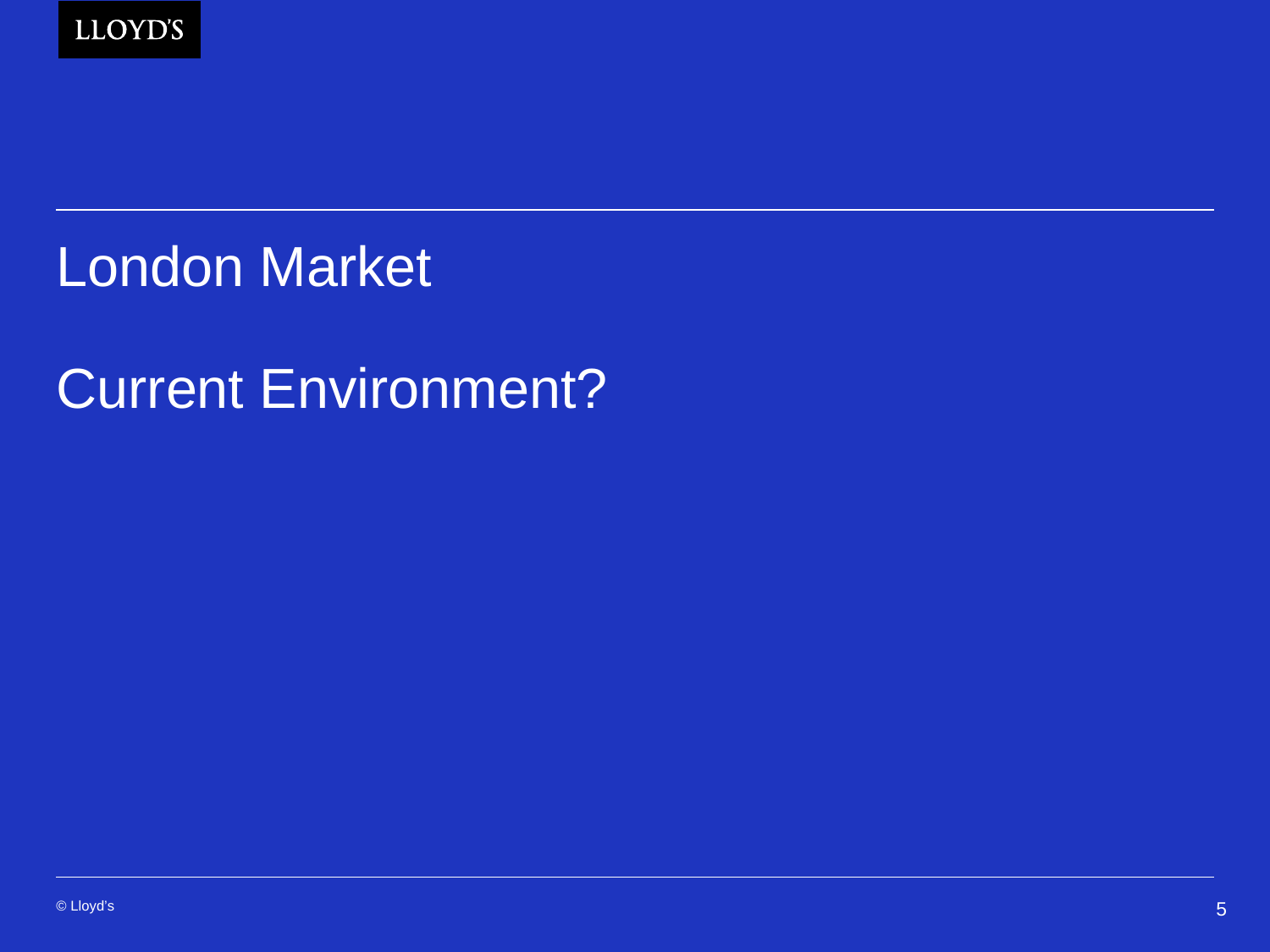

# London Market Current Environment?
January 2018
5
© Lloyd’s